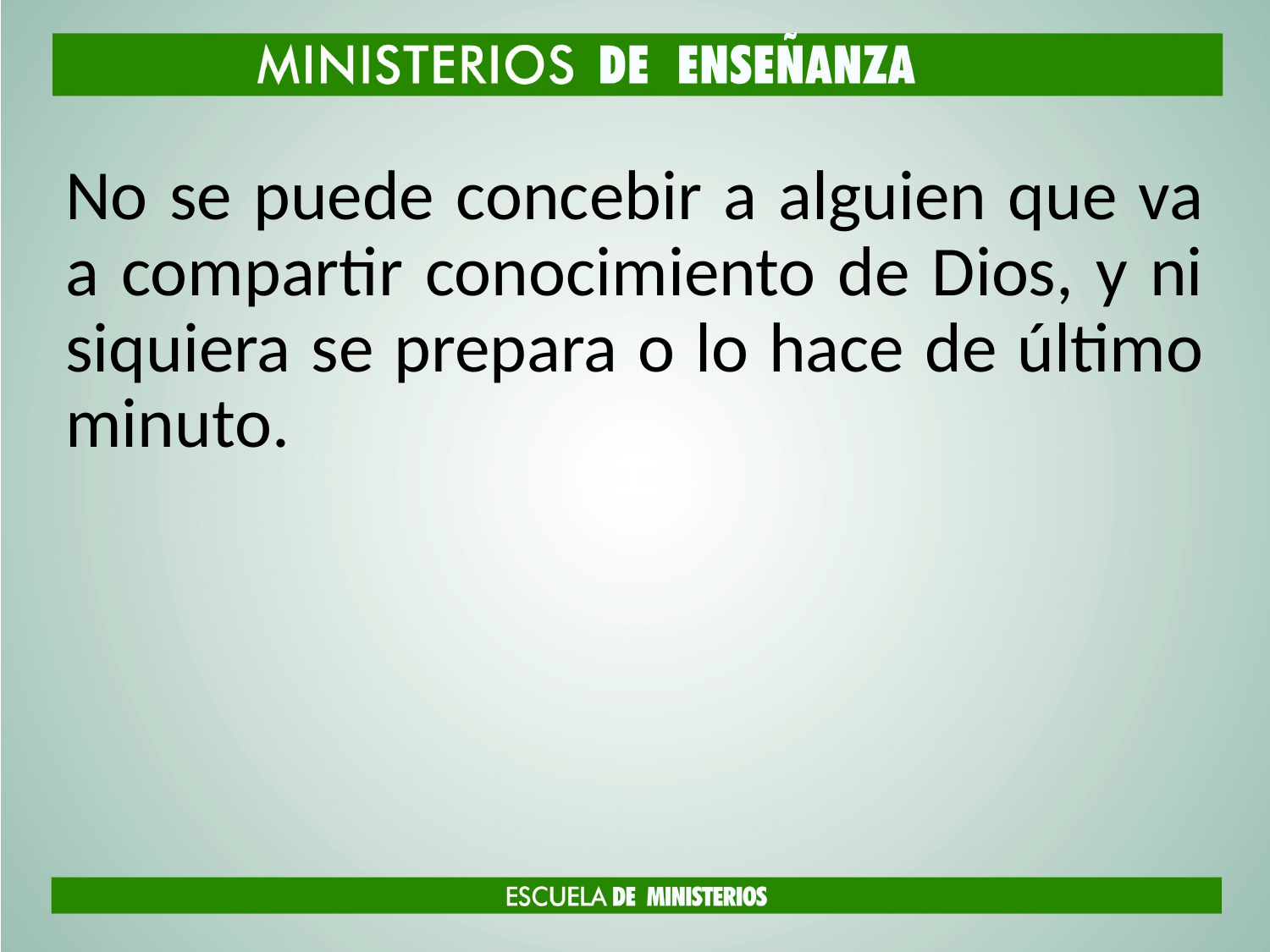

No se puede concebir a alguien que va a compartir conocimiento de Dios, y ni siquiera se prepara o lo hace de último minuto.